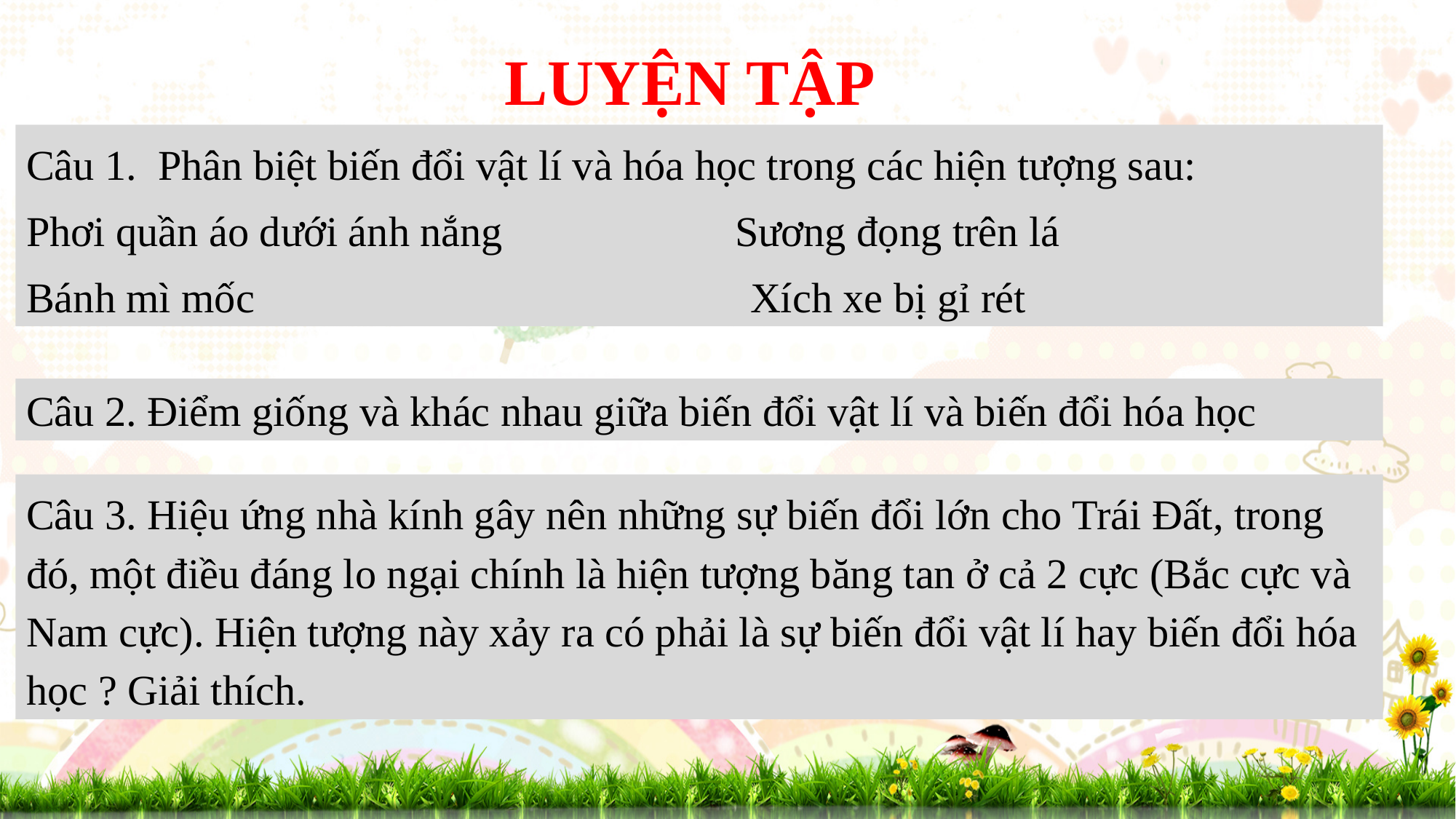

# LUYỆN TẬP
Câu 1.  Phân biệt biến đổi vật lí và hóa học trong các hiện tượng sau:
Phơi quần áo dưới ánh nắng                      Sương đọng trên lá
Bánh mì mốc                                               Xích xe bị gỉ rét
Câu 2. Điểm giống và khác nhau giữa biến đổi vật lí và biến đổi hóa học
Câu 3. Hiệu ứng nhà kính gây nên những sự biến đổi lớn cho Trái Đất, trong đó, một điều đáng lo ngại chính là hiện tượng băng tan ở cả 2 cực (Bắc cực và Nam cực). Hiện tượng này xảy ra có phải là sự biến đổi vật lí hay biến đổi hóa học ? Giải thích.